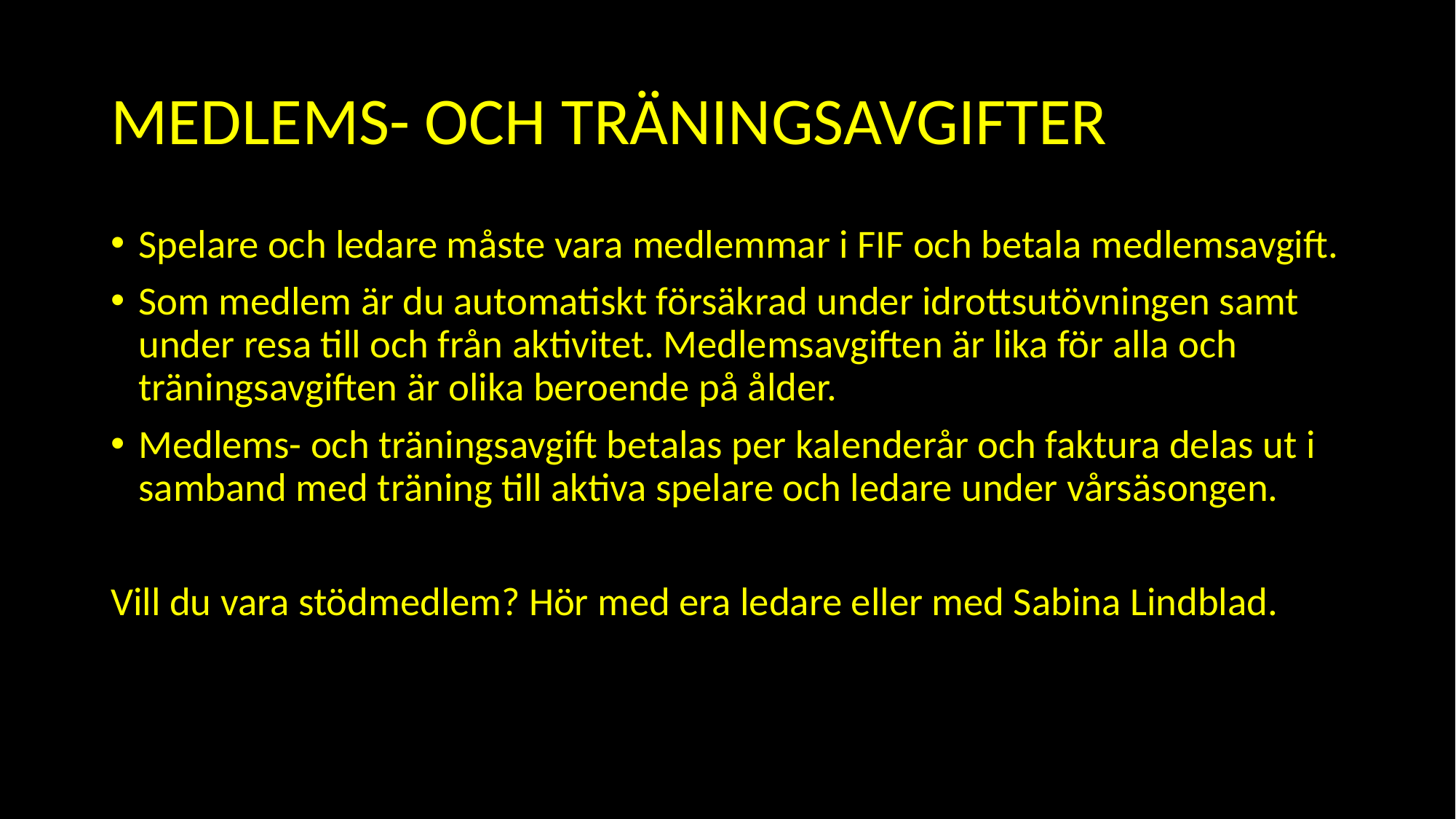

# MEDLEMS- OCH TRÄNINGSAVGIFTER
Spelare och ledare måste vara medlemmar i FIF och betala medlemsavgift.
Som medlem är du automatiskt försäkrad under idrottsutövningen samt under resa till och från aktivitet. Medlemsavgiften är lika för alla och träningsavgiften är olika beroende på ålder.
Medlems- och träningsavgift betalas per kalenderår och faktura delas ut i samband med träning till aktiva spelare och ledare under vårsäsongen.

Vill du vara stödmedlem? Hör med era ledare eller med Sabina Lindblad.